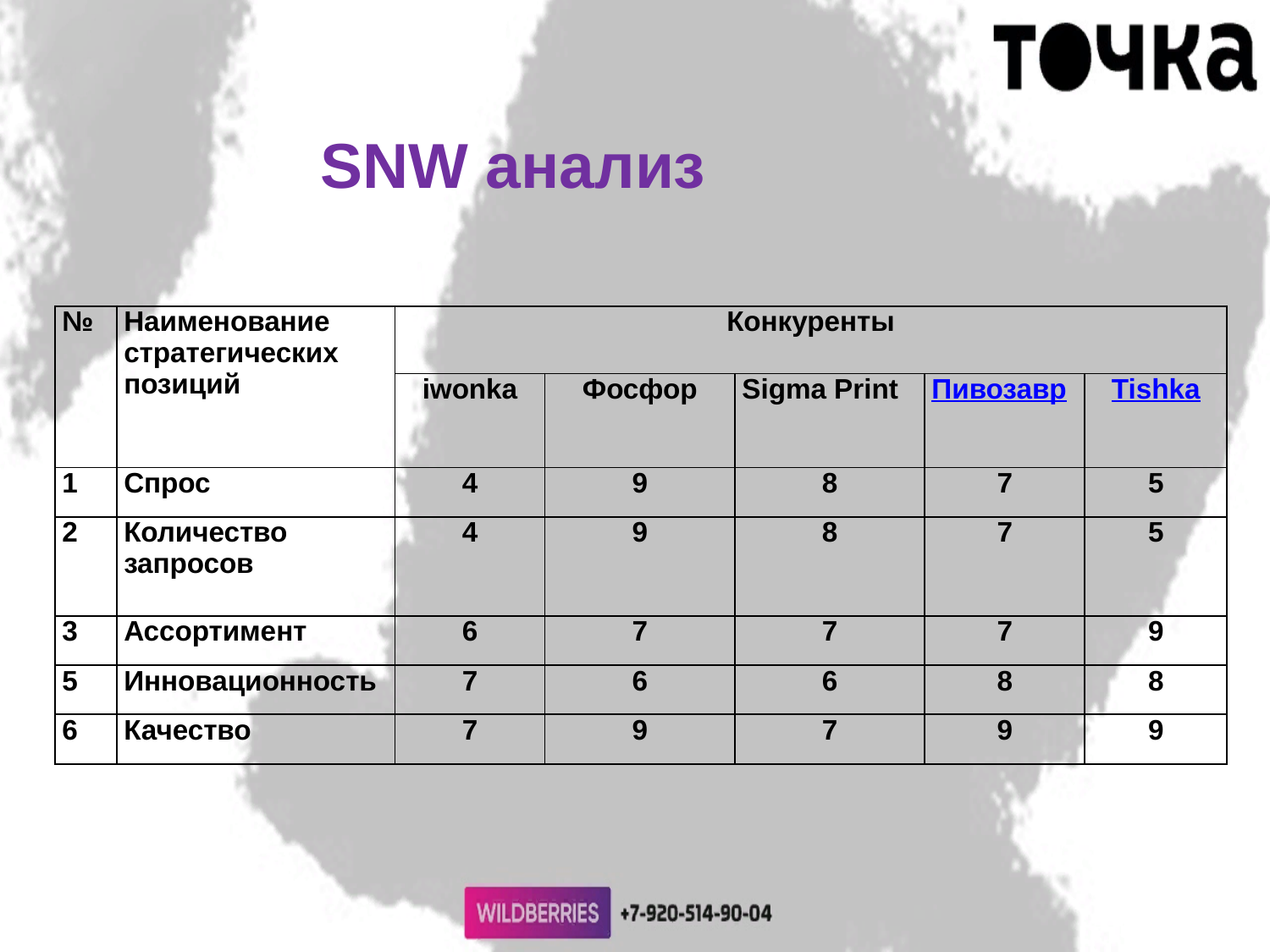

SNW анализ
| № | Наименование стратегических позиций | Конкуренты |  |  |  |  |
| --- | --- | --- | --- | --- | --- | --- |
|  |  | iwonka | Фосфор | Sigma Print | Пивозавр | Tishka |
| 1 | Спрос | 4 | 9 | 8 | 7 | 5 |
| 2 | Количество запросов | 4 | 9 | 8 | 7 | 5 |
| 3 | Ассортимент | 6 | 7 | 7 | 7 | 9 |
| 5 | Инновационность | 7 | 6 | 6 | 8 | 8 |
| 6 | Качество | 7 | 9 | 7 | 9 | 9 |